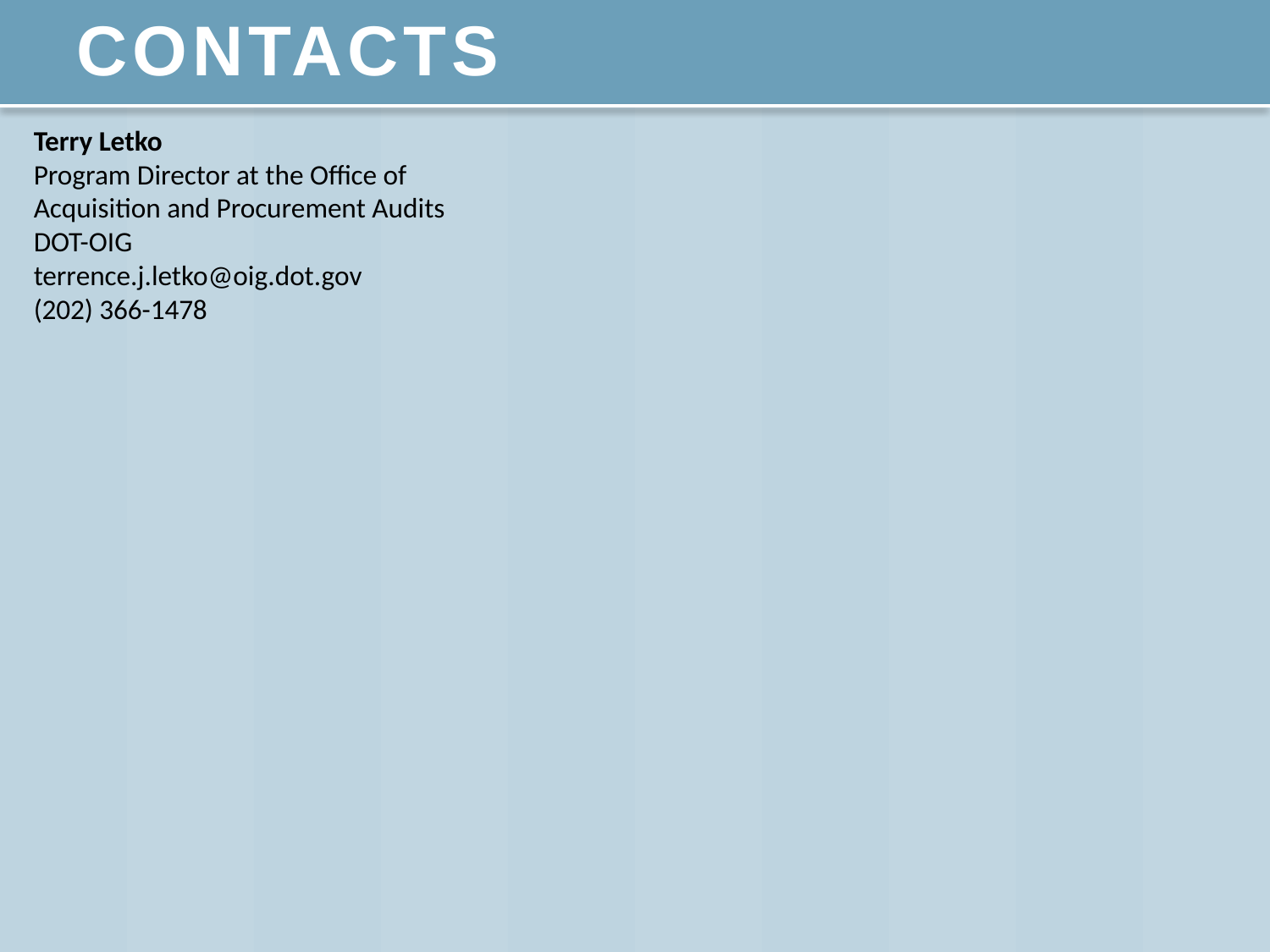

# Contacts

Terry Letko
Program Director at the Office of
Acquisition and Procurement Audits
DOT-OIG
terrence.j.letko@oig.dot.gov
(202) 366-1478